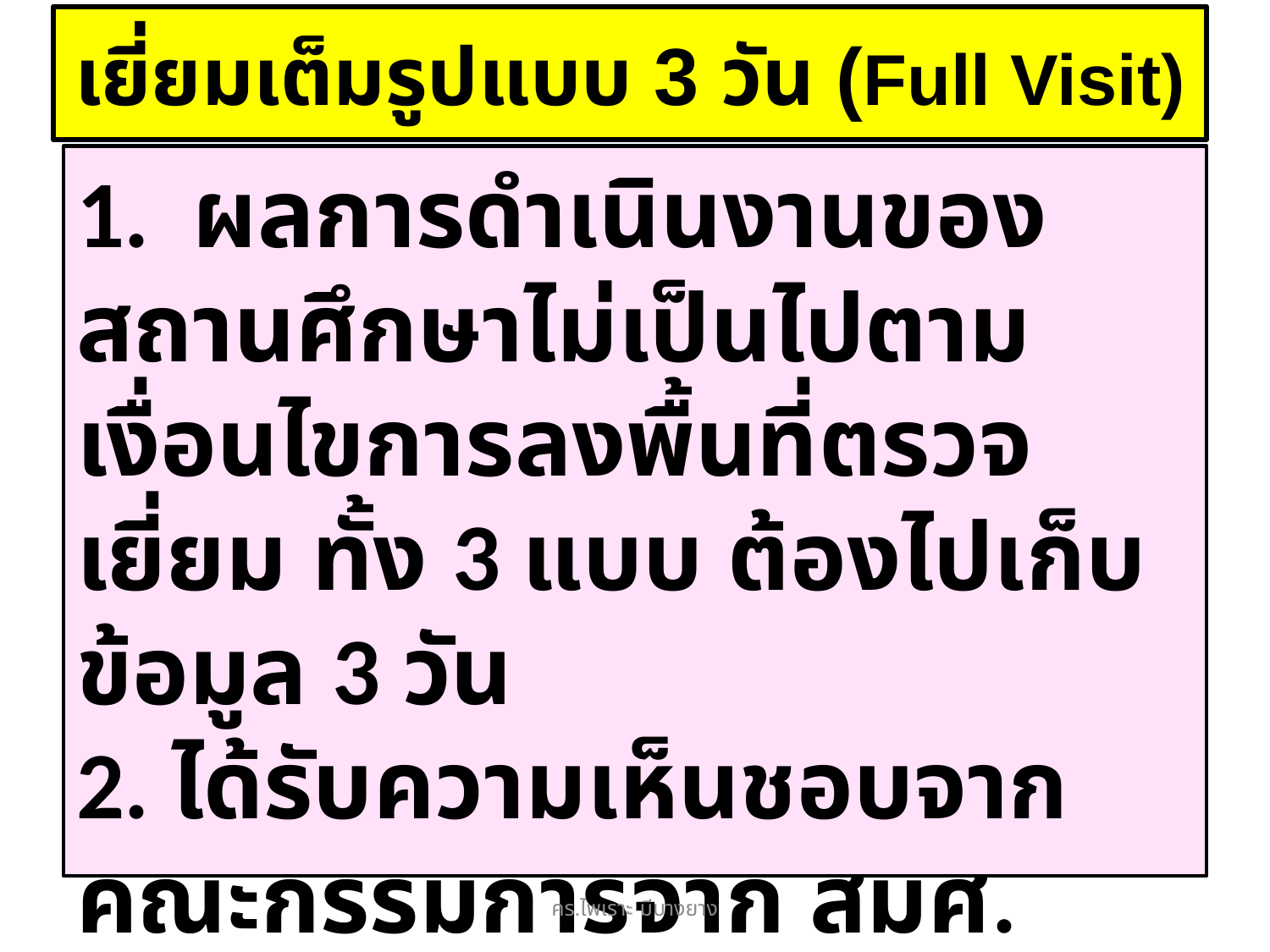

# เยี่ยมเต็มรูปแบบ 3 วัน (Full Visit)
1.  ผลการดำเนินงานของสถานศึกษาไม่เป็นไปตามเงื่อนไขการลงพื้นที่ตรวจเยี่ยม ทั้ง 3 แบบ ต้องไปเก็บข้อมูล 3 วัน
2. ได้รับความเห็นชอบจากคณะกรรมการจาก สมศ.
คร.ไพเราะ มีบางยาง